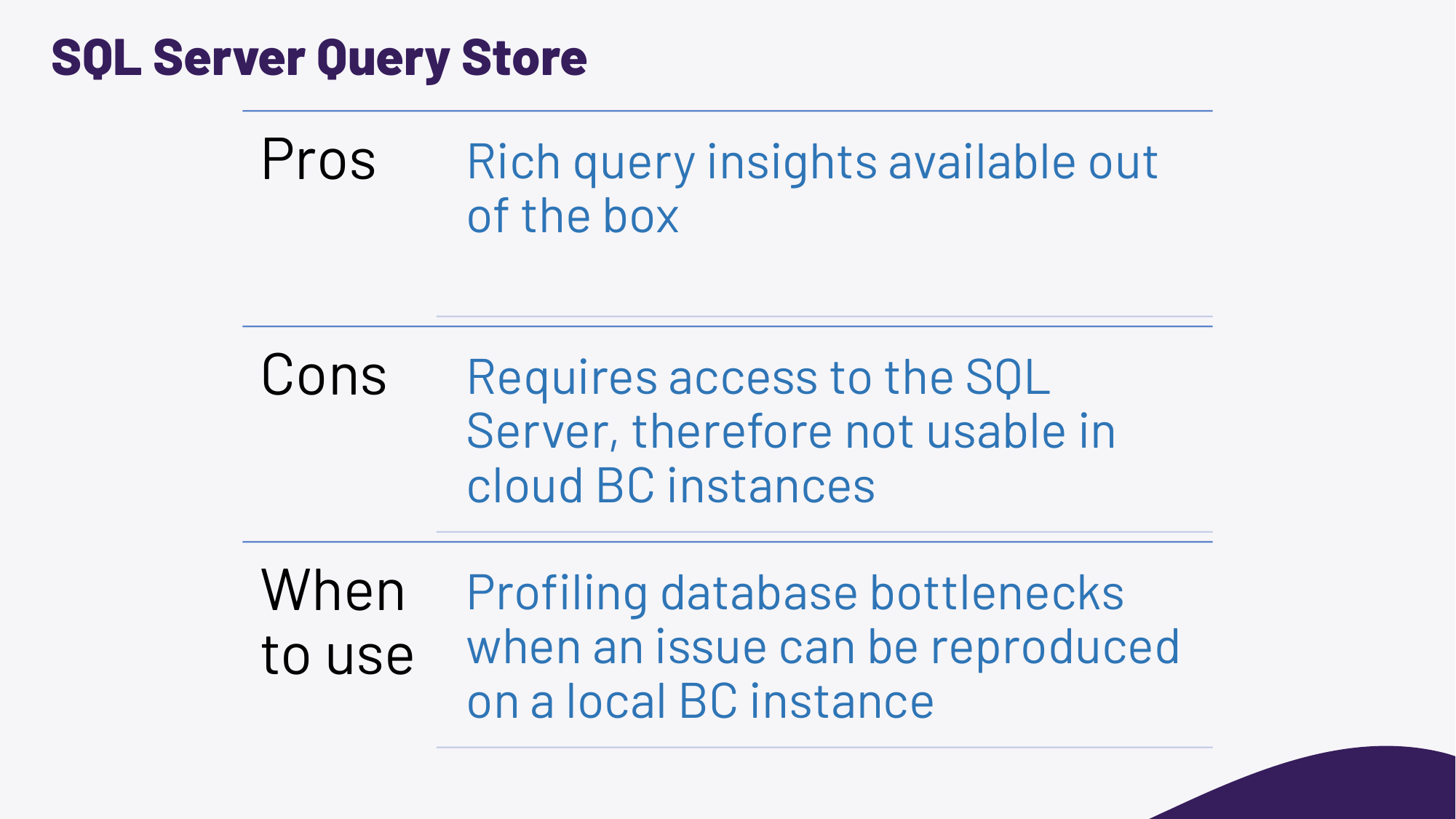

# SQL Server Query Store
Pros
Rich query insights available out of the box
Cons
Requires access to the SQL Server, therefore not usable in cloud BC instances
When to use
Profiling database bottlenecks when an issue can be reproduced on a local BC instance